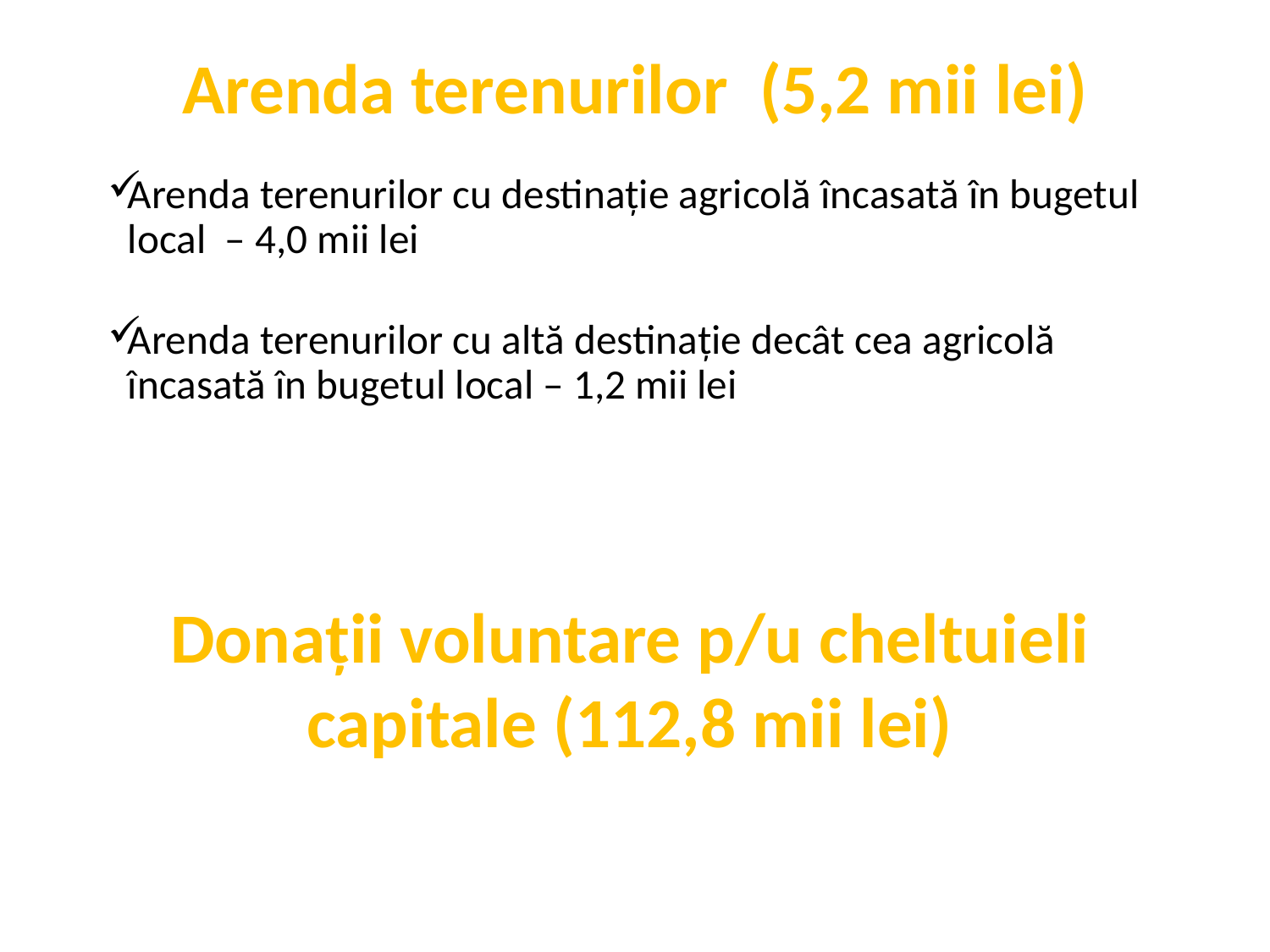

# Arenda terenurilor  (5,2 mii lei)
Arenda terenurilor cu destinație agricolă încasată în bugetul local  – 4,0 mii lei

Arenda terenurilor cu altă destinație decât cea agricolă încasată în bugetul local – 1,2 mii lei

Donații voluntare p/u cheltuieli capitale (112,8 mii lei)